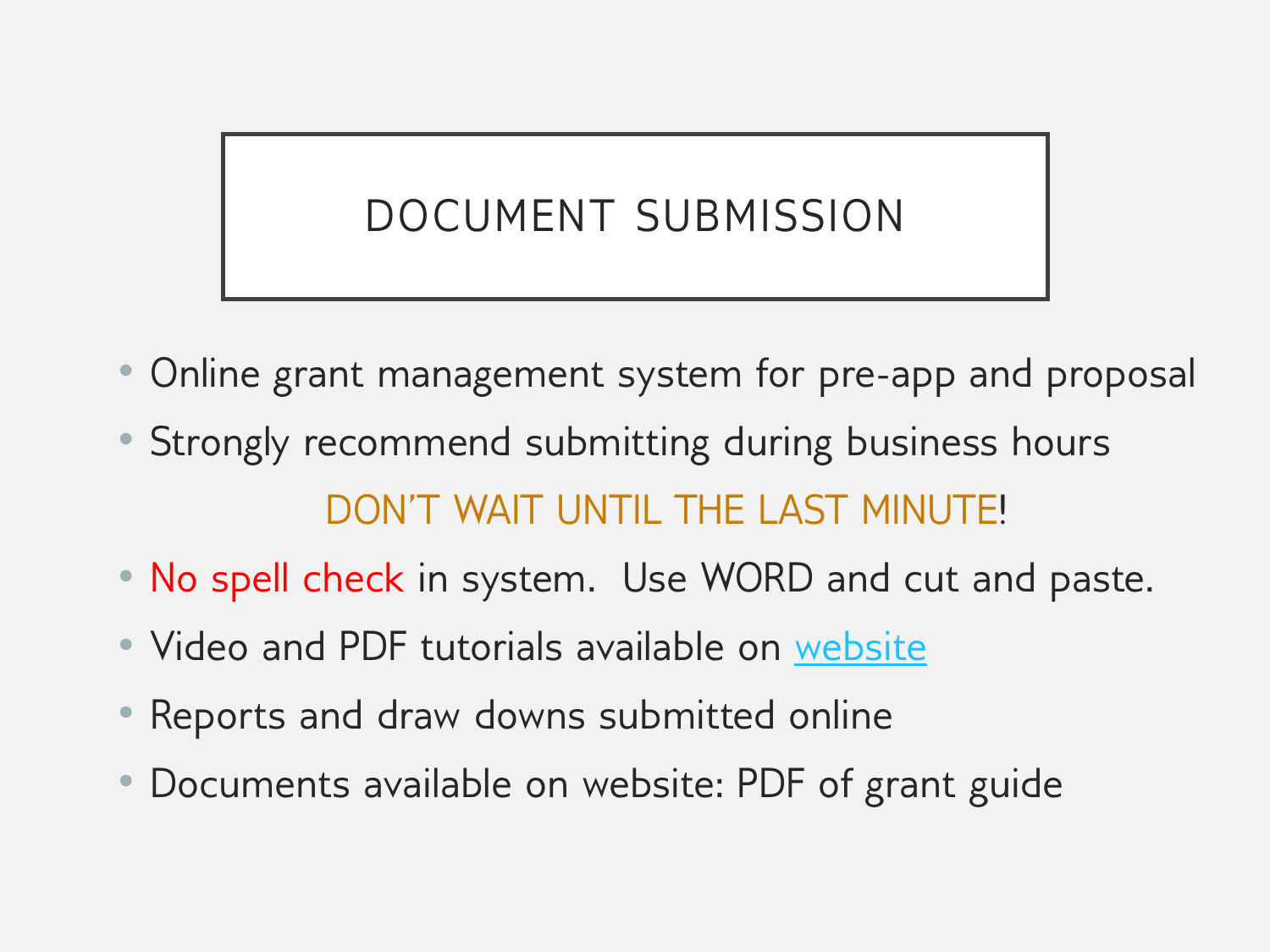

# Document Submission
Online grant management system for pre-app and proposal
Strongly recommend submitting during business hours
DON’T WAIT UNTIL THE LAST MINUTE!
No spell check in system.  Use WORD and cut and paste.
Video and PDF tutorials available on website
Reports and draw downs submitted online
Documents available on website: PDF of grant guide